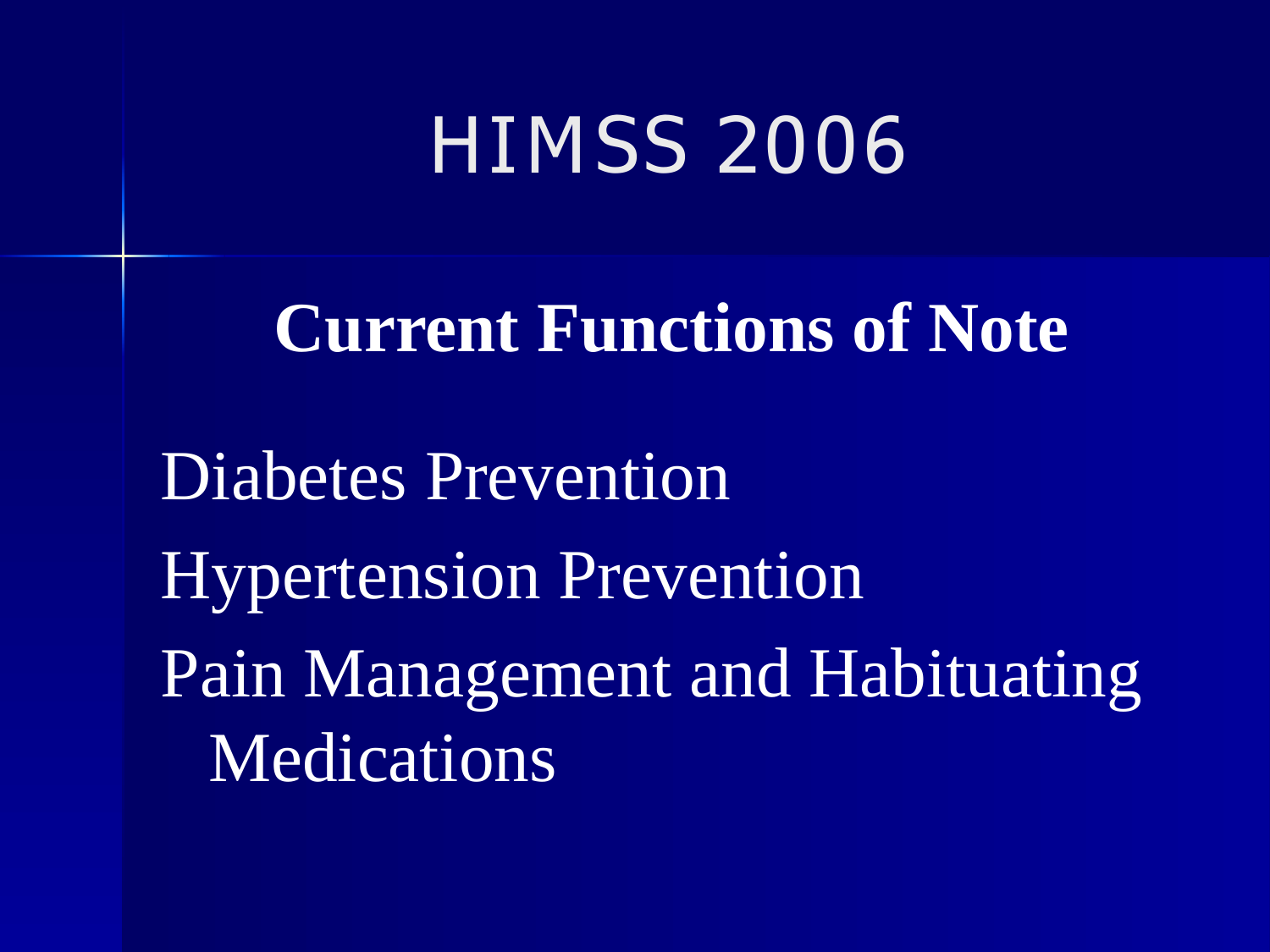

# HIMSS 2006
Current Functions of Note

Diabetes Prevention
Hypertension Prevention
Pain Management and Habituating Medications